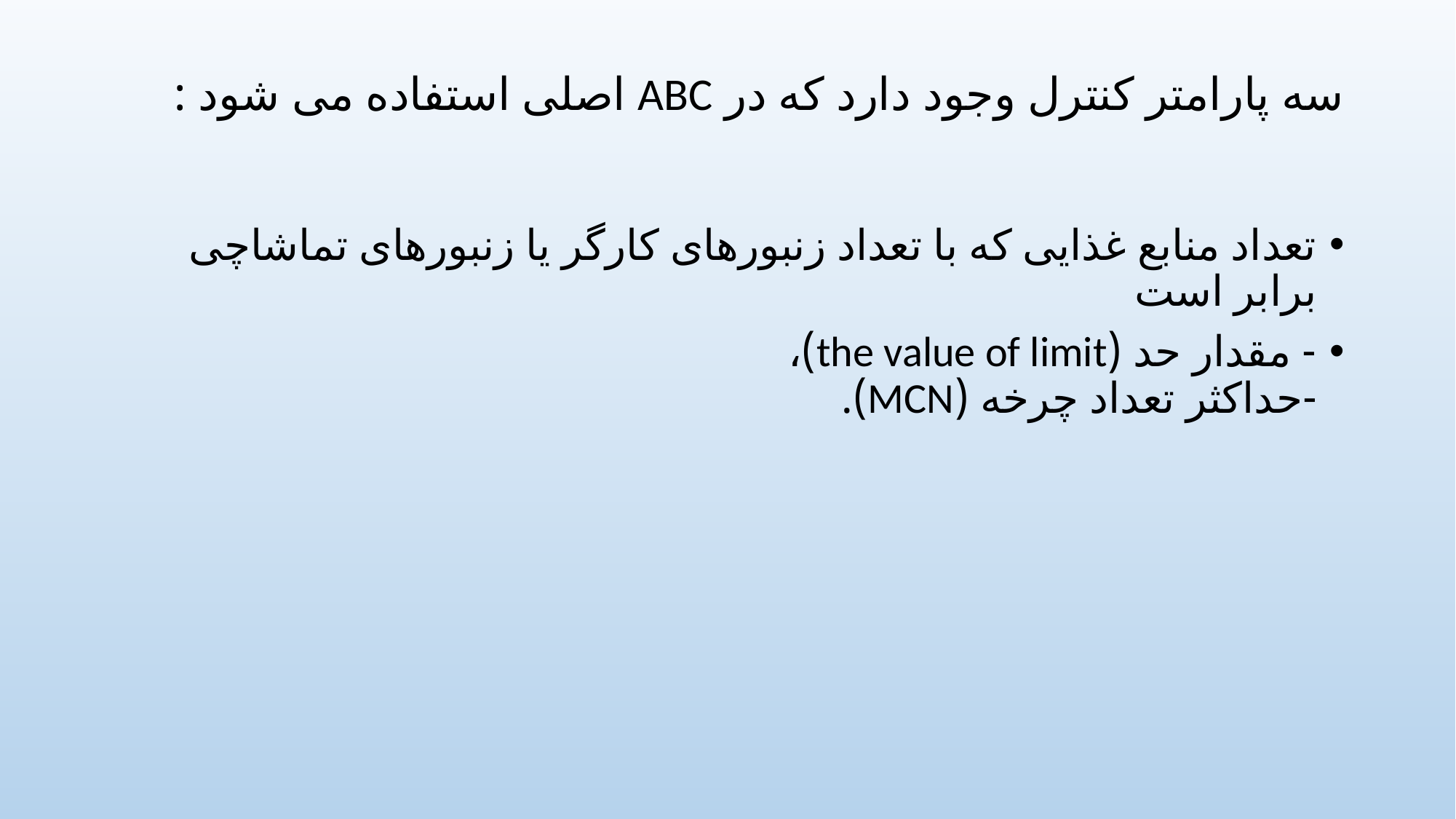

# سه پارامتر کنترل وجود دارد که در ABC اصلی استفاده می شود :
تعداد منابع غذایی که با تعداد زنبورهای کارگر یا زنبورهای تماشاچی برابر است
- مقدار حد (the value of limit)،
-حداکثر تعداد چرخه (MCN).